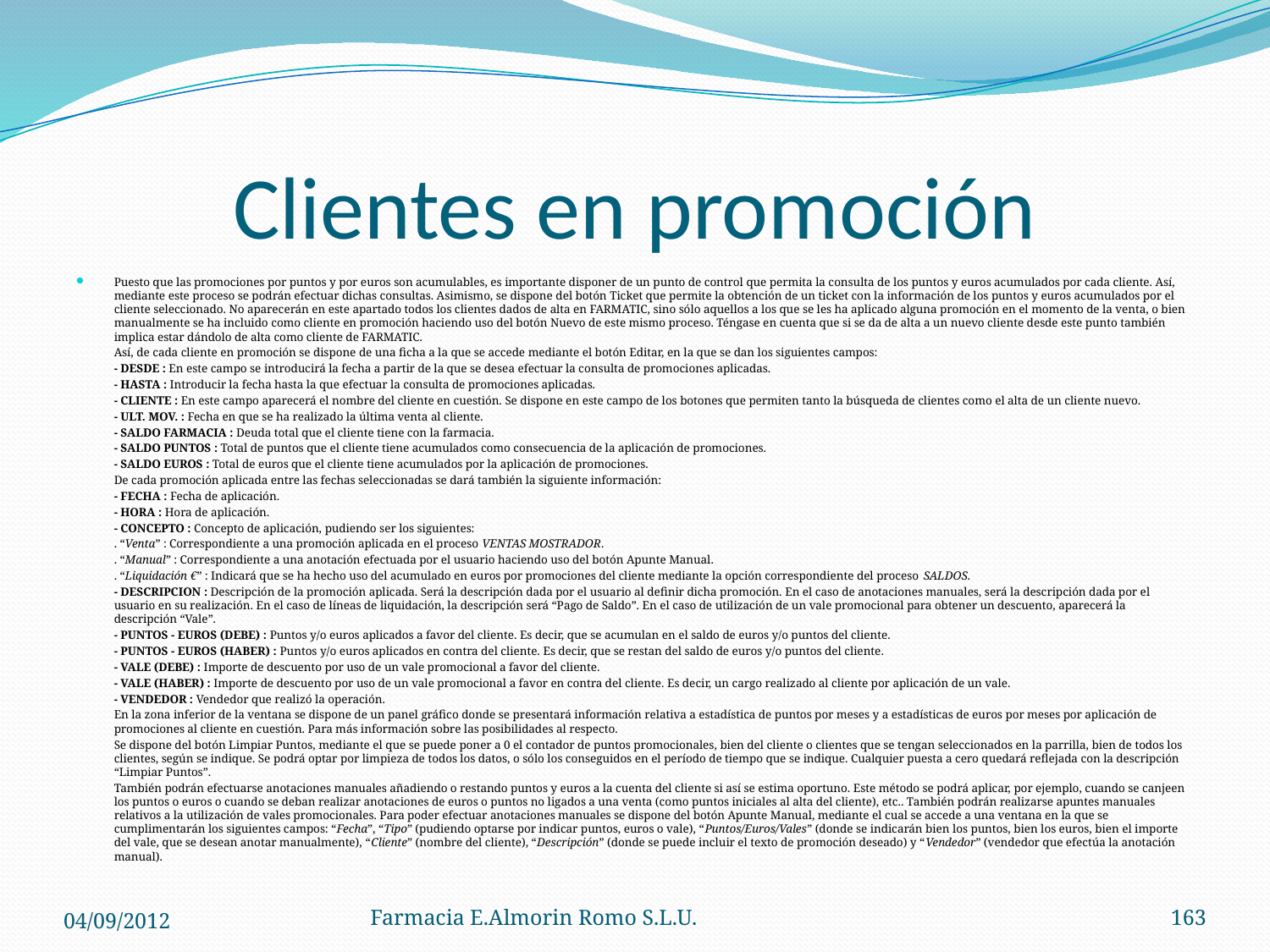

# Clientes en promoción
Puesto que las promociones por puntos y por euros son acumulables, es importante disponer de un punto de control que permita la consulta de los puntos y euros acumulados por cada cliente. Así, mediante este proceso se podrán efectuar dichas consultas. Asimismo, se dispone del botón Ticket que permite la obtención de un ticket con la información de los puntos y euros acumulados por el cliente seleccionado. No aparecerán en este apartado todos los clientes dados de alta en FARMATIC, sino sólo aquellos a los que se les ha aplicado alguna promoción en el momento de la venta, o bien manualmente se ha incluido como cliente en promoción haciendo uso del botón Nuevo de este mismo proceso. Téngase en cuenta que si se da de alta a un nuevo cliente desde este punto también implica estar dándolo de alta como cliente de FARMATIC.
	Así, de cada cliente en promoción se dispone de una ficha a la que se accede mediante el botón Editar, en la que se dan los siguientes campos:
	- DESDE : En este campo se introducirá la fecha a partir de la que se desea efectuar la consulta de promociones aplicadas.
	- HASTA : Introducir la fecha hasta la que efectuar la consulta de promociones aplicadas.
	- CLIENTE : En este campo aparecerá el nombre del cliente en cuestión. Se dispone en este campo de los botones que permiten tanto la búsqueda de clientes como el alta de un cliente nuevo.
	- ULT. MOV. : Fecha en que se ha realizado la última venta al cliente.
	- SALDO FARMACIA : Deuda total que el cliente tiene con la farmacia.
	- SALDO PUNTOS : Total de puntos que el cliente tiene acumulados como consecuencia de la aplicación de promociones.
	- SALDO EUROS : Total de euros que el cliente tiene acumulados por la aplicación de promociones.
	De cada promoción aplicada entre las fechas seleccionadas se dará también la siguiente información:
	- FECHA : Fecha de aplicación.
	- HORA : Hora de aplicación.
	- CONCEPTO : Concepto de aplicación, pudiendo ser los siguientes:
	. “Venta” : Correspondiente a una promoción aplicada en el proceso VENTAS MOSTRADOR.
	. “Manual” : Correspondiente a una anotación efectuada por el usuario haciendo uso del botón Apunte Manual.
	. “Liquidación €” : Indicará que se ha hecho uso del acumulado en euros por promociones del cliente mediante la opción correspondiente del proceso SALDOS.
	- DESCRIPCION : Descripción de la promoción aplicada. Será la descripción dada por el usuario al definir dicha promoción. En el caso de anotaciones manuales, será la descripción dada por el usuario en su realización. En el caso de líneas de liquidación, la descripción será “Pago de Saldo”. En el caso de utilización de un vale promocional para obtener un descuento, aparecerá la descripción “Vale”.
	- PUNTOS - EUROS (DEBE) : Puntos y/o euros aplicados a favor del cliente. Es decir, que se acumulan en el saldo de euros y/o puntos del cliente.
	- PUNTOS - EUROS (HABER) : Puntos y/o euros aplicados en contra del cliente. Es decir, que se restan del saldo de euros y/o puntos del cliente.
	- VALE (DEBE) : Importe de descuento por uso de un vale promocional a favor del cliente.
	- VALE (HABER) : Importe de descuento por uso de un vale promocional a favor en contra del cliente. Es decir, un cargo realizado al cliente por aplicación de un vale.
	- VENDEDOR : Vendedor que realizó la operación.
	En la zona inferior de la ventana se dispone de un panel gráfico donde se presentará información relativa a estadística de puntos por meses y a estadísticas de euros por meses por aplicación de promociones al cliente en cuestión. Para más información sobre las posibilidades al respecto.
	Se dispone del botón Limpiar Puntos, mediante el que se puede poner a 0 el contador de puntos promocionales, bien del cliente o clientes que se tengan seleccionados en la parrilla, bien de todos los clientes, según se indique. Se podrá optar por limpieza de todos los datos, o sólo los conseguidos en el período de tiempo que se indique. Cualquier puesta a cero quedará reflejada con la descripción “Limpiar Puntos”.
	También podrán efectuarse anotaciones manuales añadiendo o restando puntos y euros a la cuenta del cliente si así se estima oportuno. Este método se podrá aplicar, por ejemplo, cuando se canjeen los puntos o euros o cuando se deban realizar anotaciones de euros o puntos no ligados a una venta (como puntos iniciales al alta del cliente), etc.. También podrán realizarse apuntes manuales relativos a la utilización de vales promocionales. Para poder efectuar anotaciones manuales se dispone del botón Apunte Manual, mediante el cual se accede a una ventana en la que se cumplimentarán los siguientes campos: “Fecha”, “Tipo” (pudiendo optarse por indicar puntos, euros o vale), “Puntos/Euros/Vales” (donde se indicarán bien los puntos, bien los euros, bien el importe del vale, que se desean anotar manualmente), “Cliente” (nombre del cliente), “Descripción” (donde se puede incluir el texto de promoción deseado) y “Vendedor” (vendedor que efectúa la anotación manual).

04/09/2012
Farmacia E.Almorin Romo S.L.U.
163